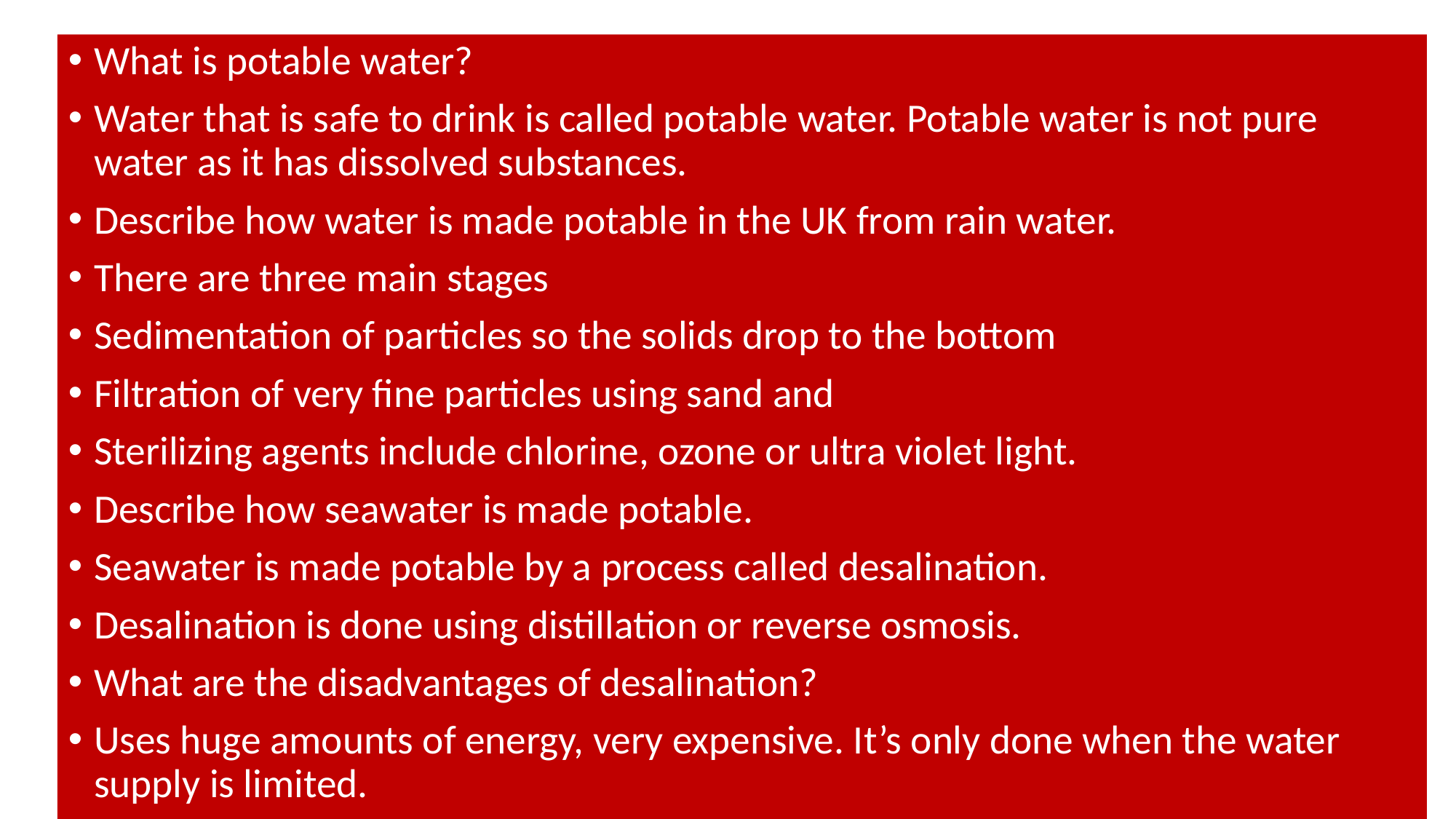

What is potable water?
Water that is safe to drink is called potable water. Potable water is not pure water as it has dissolved substances.
Describe how water is made potable in the UK from rain water.
There are three main stages
Sedimentation of particles so the solids drop to the bottom
Filtration of very fine particles using sand and
Sterilizing agents include chlorine, ozone or ultra violet light.
Describe how seawater is made potable.
Seawater is made potable by a process called desalination.
Desalination is done using distillation or reverse osmosis.
What are the disadvantages of desalination?
Uses huge amounts of energy, very expensive. It’s only done when the water supply is limited.